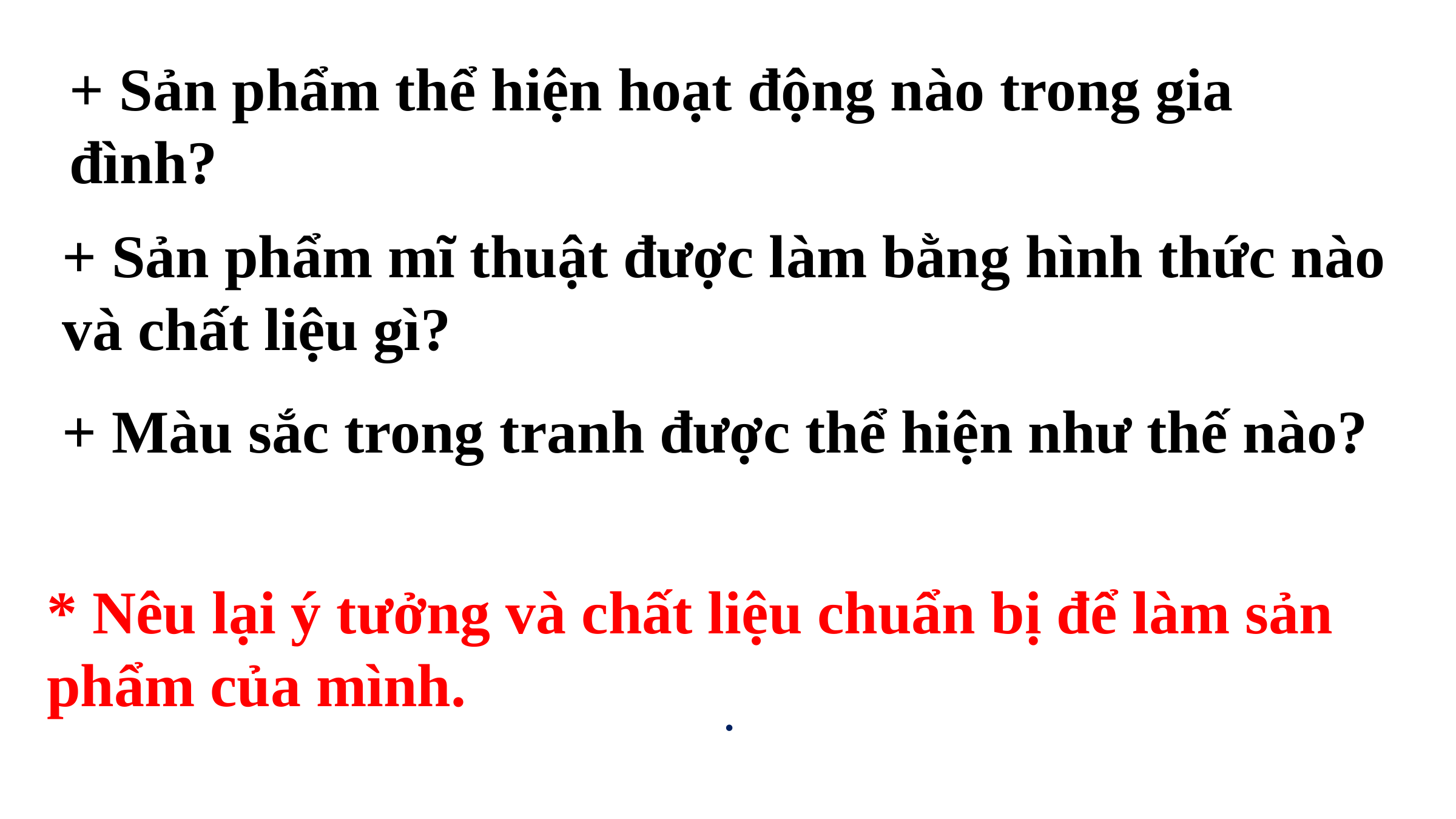

+ Sản phẩm thể hiện hoạt động nào trong gia đình?
+ Sản phẩm mĩ thuật được làm bằng hình thức nào và chất liệu gì?
+ Màu sắc trong tranh được thể hiện như thế nào?

* Nêu lại ý tưởng và chất liệu chuẩn bị để làm sản phẩm của mình.
.